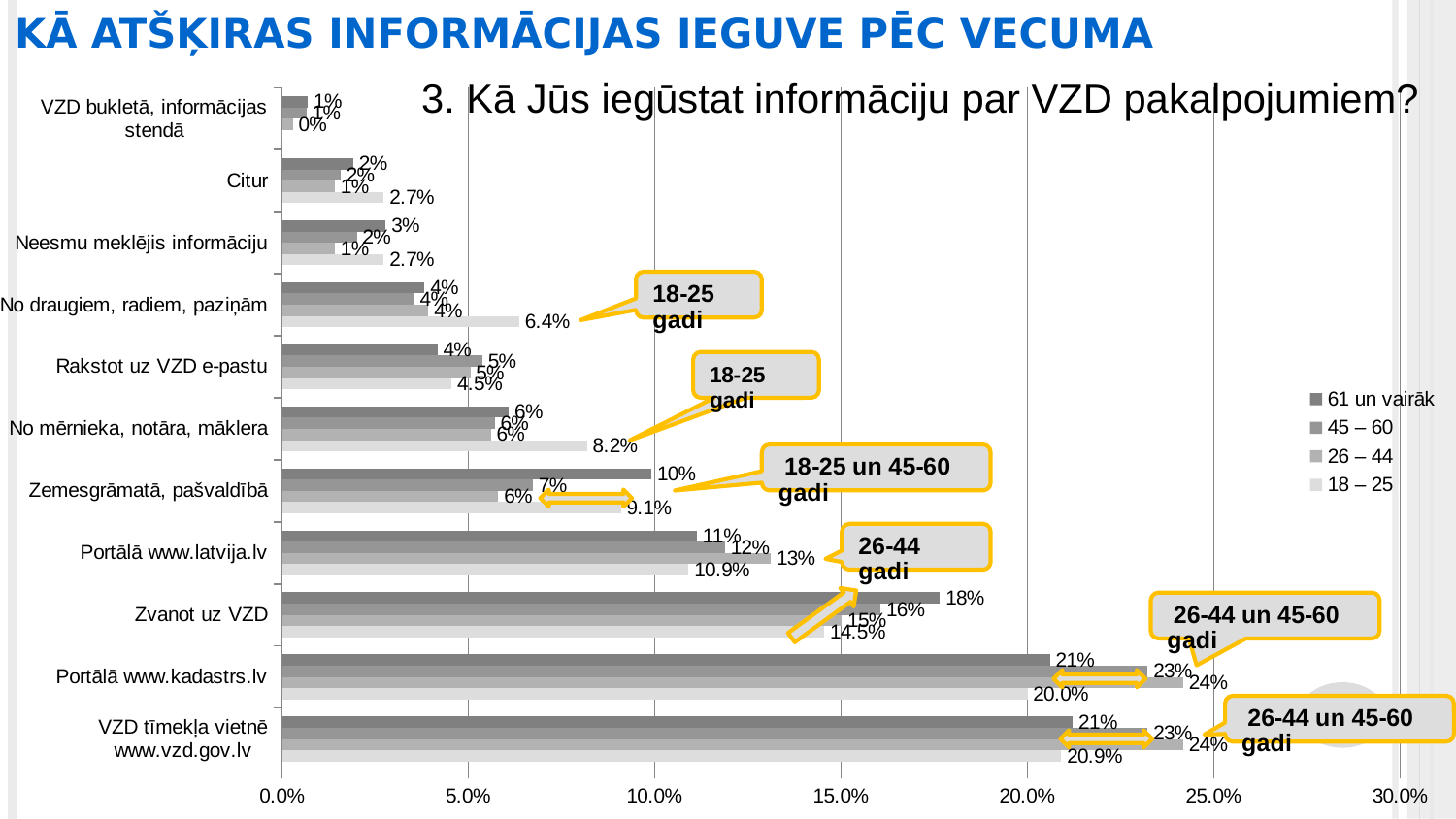

KĀ ATŠĶIRAS INFORMĀCIJAS IEGUVE PĒC VECUMA

3. Kā Jūs iegūstat informāciju par VZD pakalpojumiem?

### Chart

| Category | 18 – 25 | 26 – 44 | 45 – 60 | 61 un vairāk |
|---|---|---|---|---|
| VZD tīmekļa vietnē www.vzd.gov.lv | 0.20909090909090908 | 0.24176776429809357 | 0.23226042428675933 | 0.21217391304347827 |
| Portālā www.kadastrs.lv | 0.2 | 0.24176776429809357 | 0.23226042428675933 | 0.20608695652173914 |
| Zvanot uz VZD | 0.14545454545454545 | 0.15020219526285383 | 0.16057059253840528 | 0.17652173913043478 |
| Portālā www.latvija.lv | 0.10909090909090909 | 0.13113807047949164 | 0.1188734455010973 | 0.11130434782608696 |
| Zemesgrāmatā, pašvaldībā | 0.09090909090909091 | 0.05805892547660312 | 0.06730065837600585 | 0.09913043478260869 |
| No mērnieka, notāra, māklera | 0.08181818181818182 | 0.0560369728480647 | 0.0570592538405267 | 0.06086956521739131 |
| Rakstot uz VZD e-pastu | 0.045454545454545456 | 0.05054881571346043 | 0.05376737381126555 | 0.04173913043478261 |
| No draugiem, radiem, paziņām | 0.06363636363636363 | 0.039283651068746386 | 0.035479151426481344 | 0.03826086956521739 |
| Neesmu meklējis informāciju | 0.02727272727272727 | 0.01415366839976892 | 0.02011704462326262 | 0.02782608695652174 |
| Citur | 0.02727272727272727 | 0.01415366839976892 | 0.01572787125091441 | 0.019130434782608695 |
| VZD bukletā, informācijas stendā | 0.0 | 0.0028885037550548816 | 0.006583760058522311 | 0.006956521739130435 |